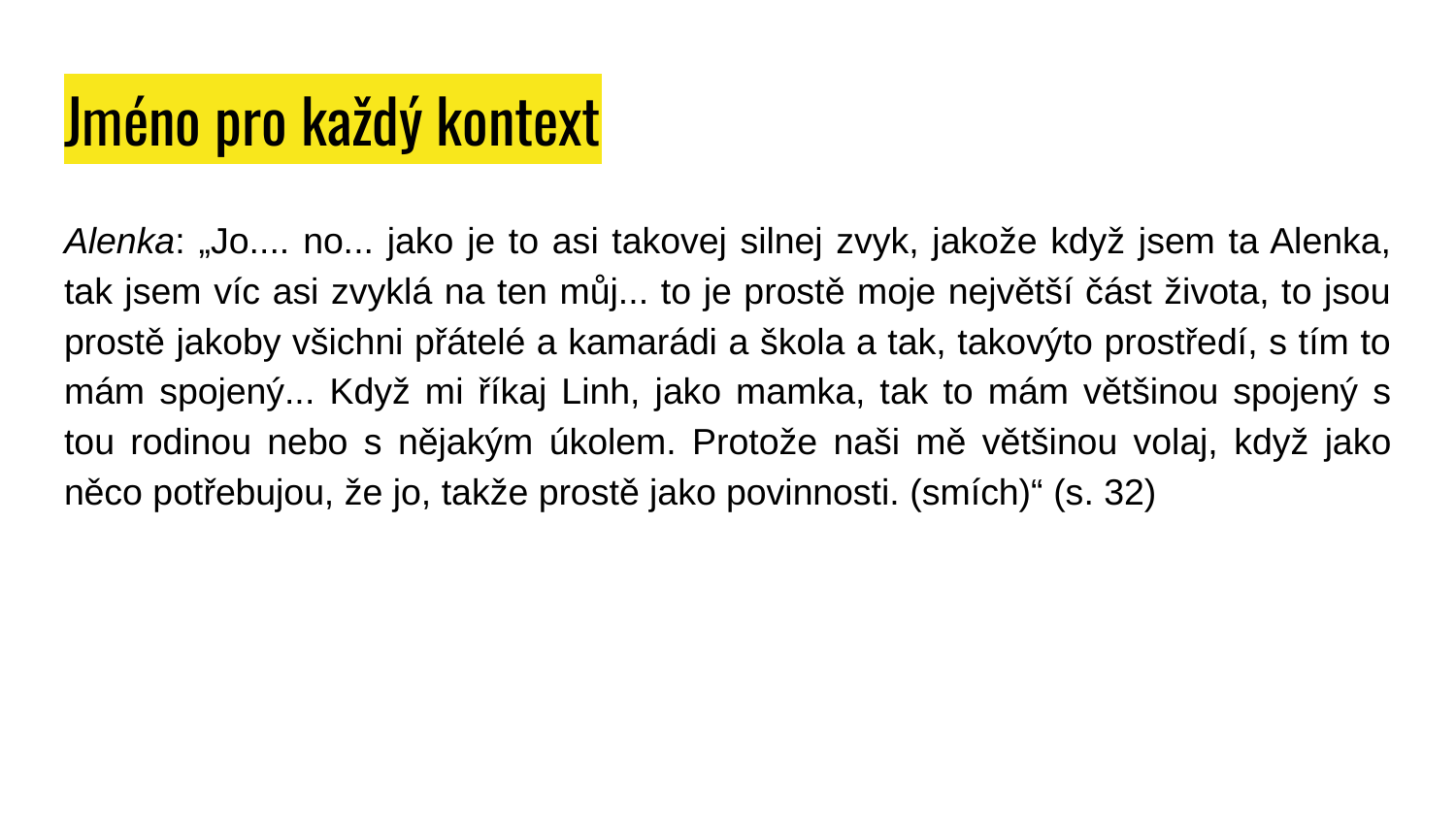

# Jméno pro každý kontext
Alenka: „Jo.... no... jako je to asi takovej silnej zvyk, jakože když jsem ta Alenka, tak jsem víc asi zvyklá na ten můj... to je prostě moje největší část života, to jsou prostě jakoby všichni přátelé a kamarádi a škola a tak, takovýto prostředí, s tím to mám spojený... Když mi říkaj Linh, jako mamka, tak to mám většinou spojený s tou rodinou nebo s nějakým úkolem. Protože naši mě většinou volaj, když jako něco potřebujou, že jo, takže prostě jako povinnosti. (smích)“ (s. 32)